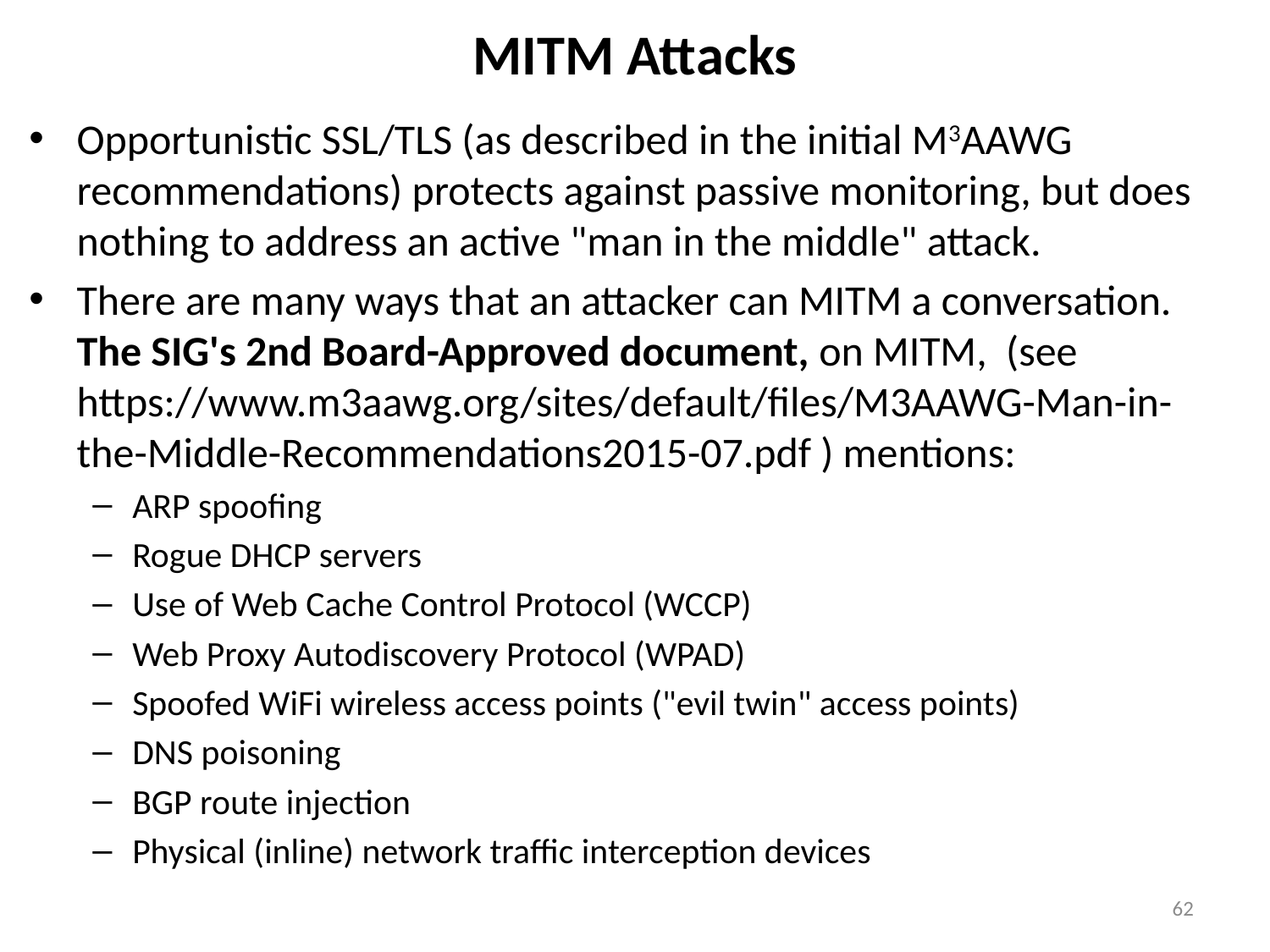

# MITM Attacks
Opportunistic SSL/TLS (as described in the initial M3AAWG recommendations) protects against passive monitoring, but does nothing to address an active "man in the middle" attack.
There are many ways that an attacker can MITM a conversation. The SIG's 2nd Board-Approved document, on MITM,  (see
https://www.m3aawg.org/sites/default/files/M3AAWG-Man-in-the-Middle-Recommendations2015-07.pdf ) mentions:
ARP spoofing
Rogue DHCP servers
Use of Web Cache Control Protocol (WCCP)
Web Proxy Autodiscovery Protocol (WPAD)
Spoofed WiFi wireless access points ("evil twin" access points)
DNS poisoning
BGP route injection
Physical (inline) network traffic interception devices
62